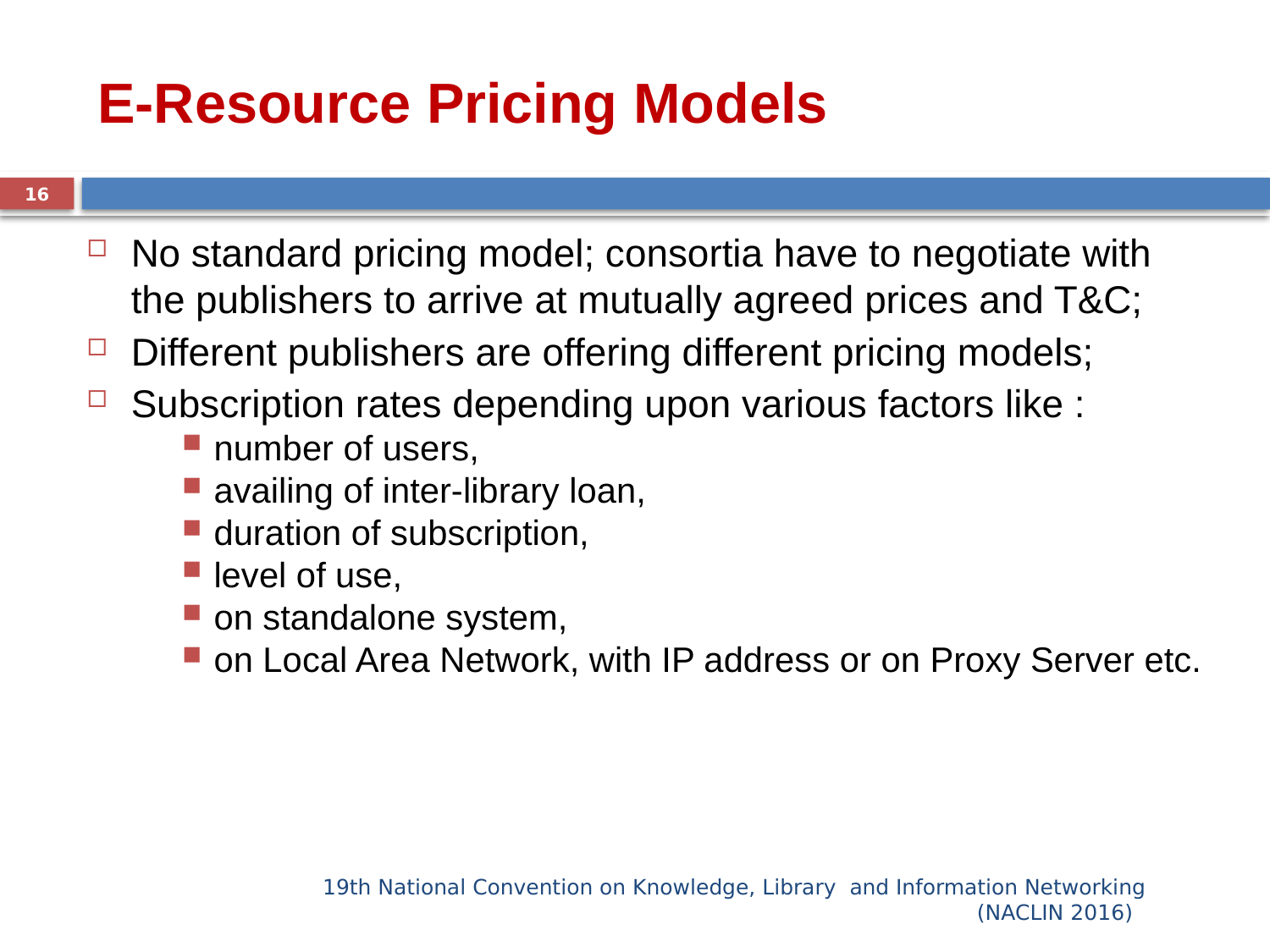

# E-Resource Pricing Models
16
No standard pricing model; consortia have to negotiate with the publishers to arrive at mutually agreed prices and T&C;
Different publishers are offering different pricing models;
Subscription rates depending upon various factors like :
number of users,
availing of inter-library loan,
duration of subscription,
level of use,
on standalone system,
on Local Area Network, with IP address or on Proxy Server etc.

19th National Convention on Knowledge, Library  and Information Networking
(NACLIN 2016)